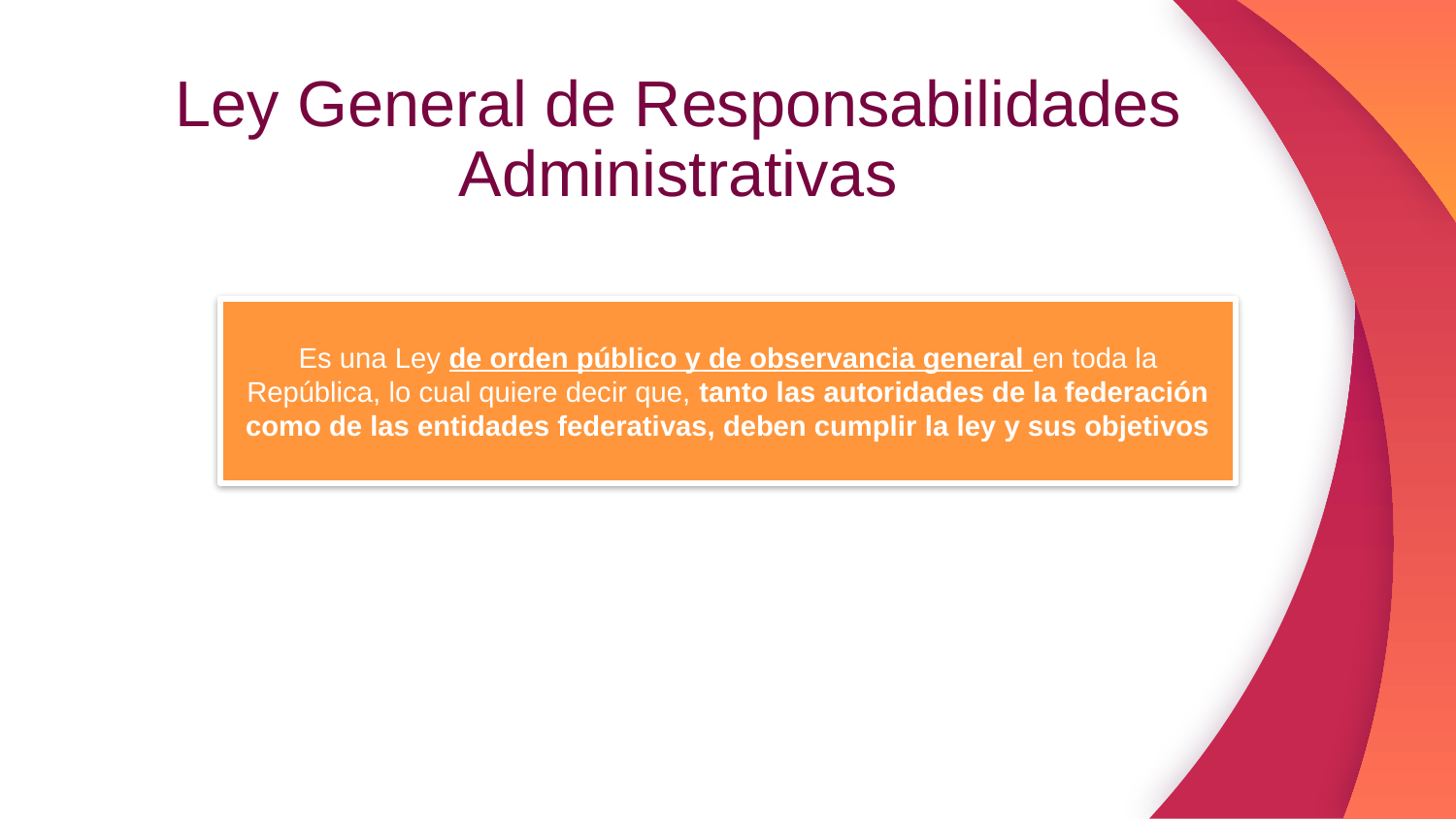

Ley General de Responsabilidades Administrativas

Es una Ley de orden público y de observancia general en toda la República, lo cual quiere decir que, tanto las autoridades de la federación como de las entidades federativas, deben cumplir la ley y sus objetivos